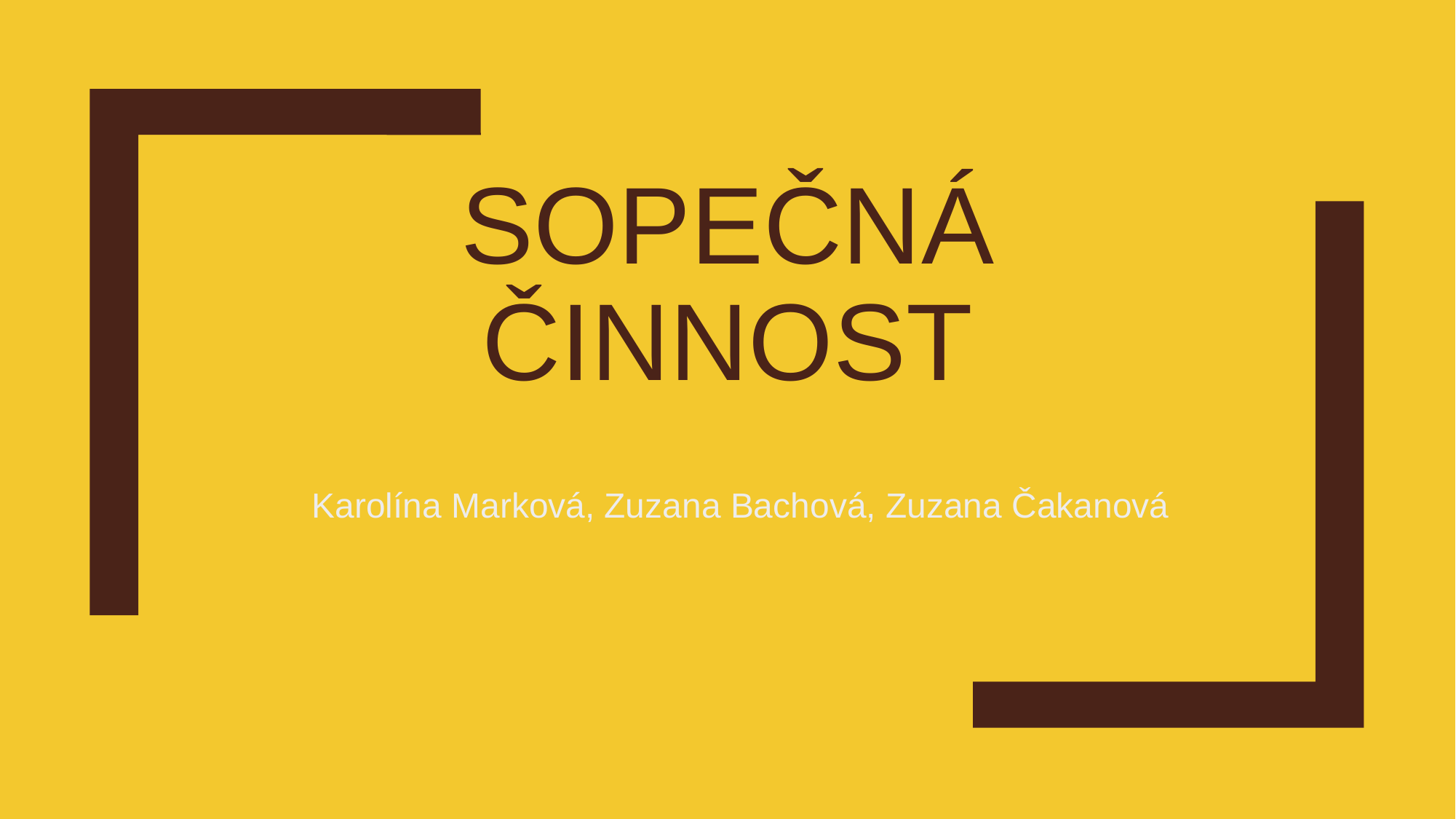

# Sopečná činnost
Karolína Marková, Zuzana Bachová, Zuzana Čakanová